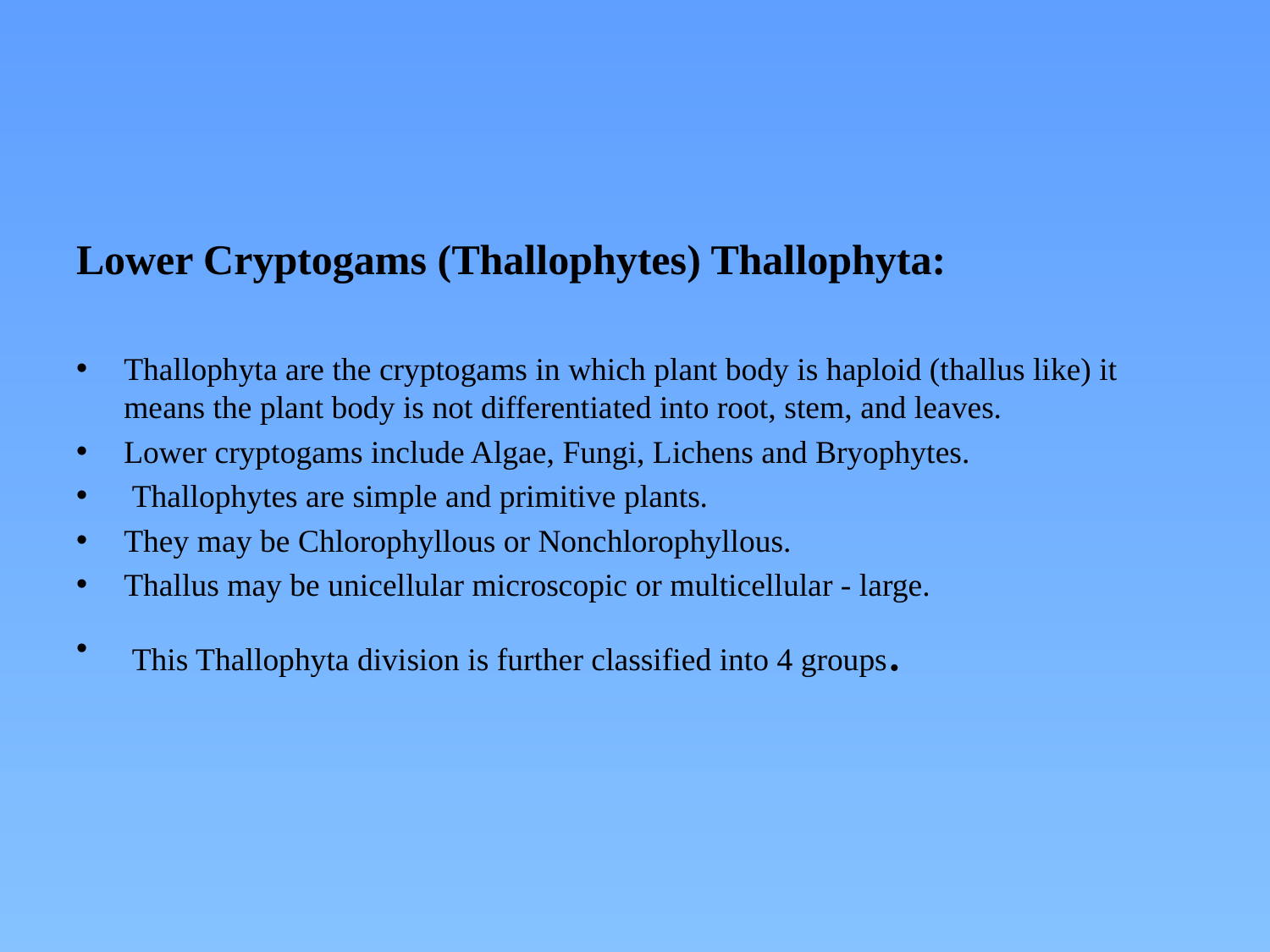

Lower Cryptogams (Thallophytes) Thallophyta:

Thallophyta are the cryptogams in which plant body is haploid (thallus like) it means the plant body is not differentiated into root, stem, and leaves.
Lower cryptogams include Algae, Fungi, Lichens and Bryophytes.
 Thallophytes are simple and primitive plants.
They may be Chlorophyllous or Nonchlorophyllous.
Thallus may be unicellular microscopic or multicellular - large.
 This Thallophyta division is further classified into 4 groups.